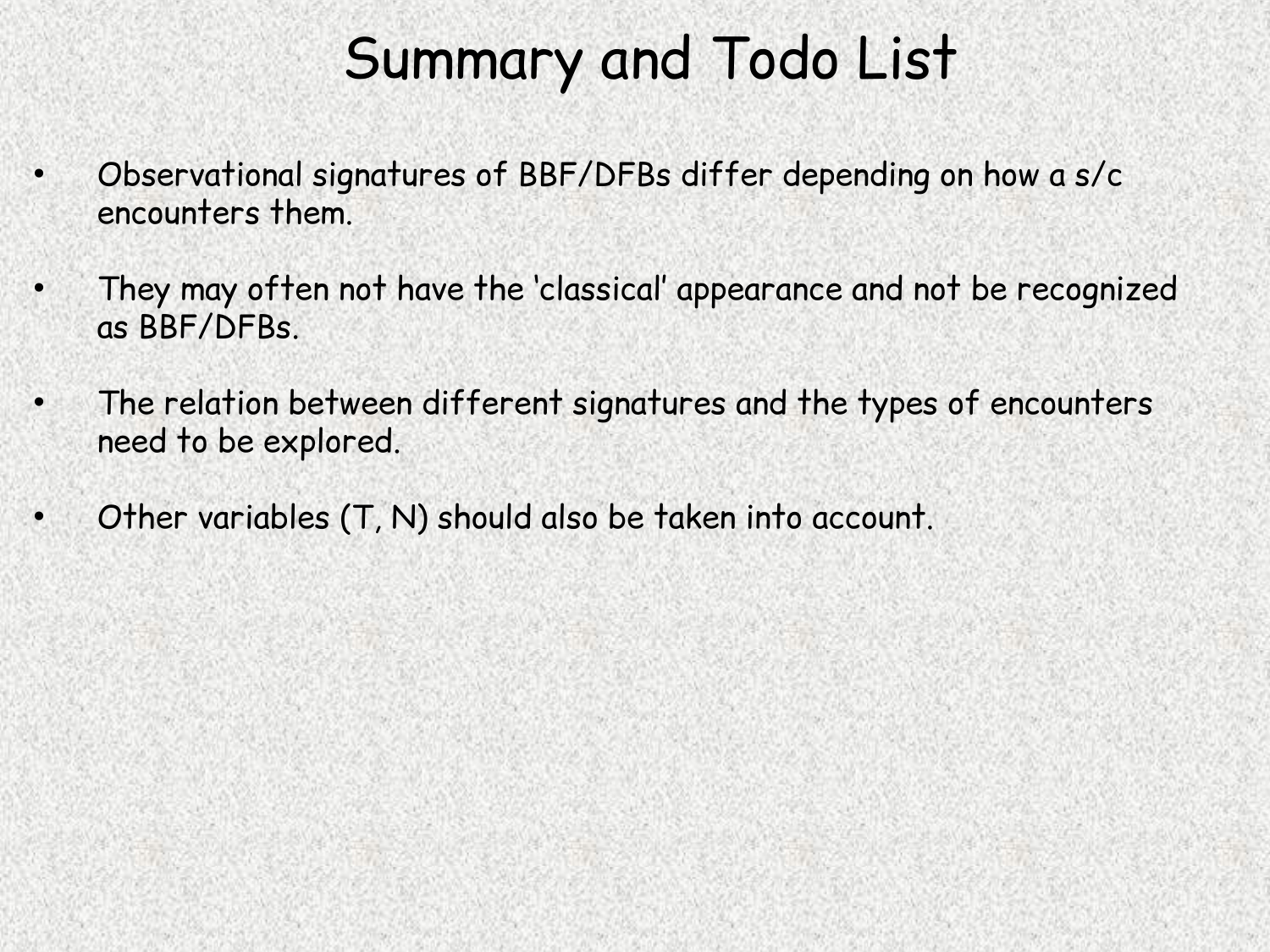

Summary and Todo List
Observational signatures of BBF/DFBs differ depending on how a s/c encounters them.

They may often not have the ‘classical’ appearance and not be recognized as BBF/DFBs.

The relation between different signatures and the types of encounters need to be explored.

Other variables (T, N) should also be taken into account.